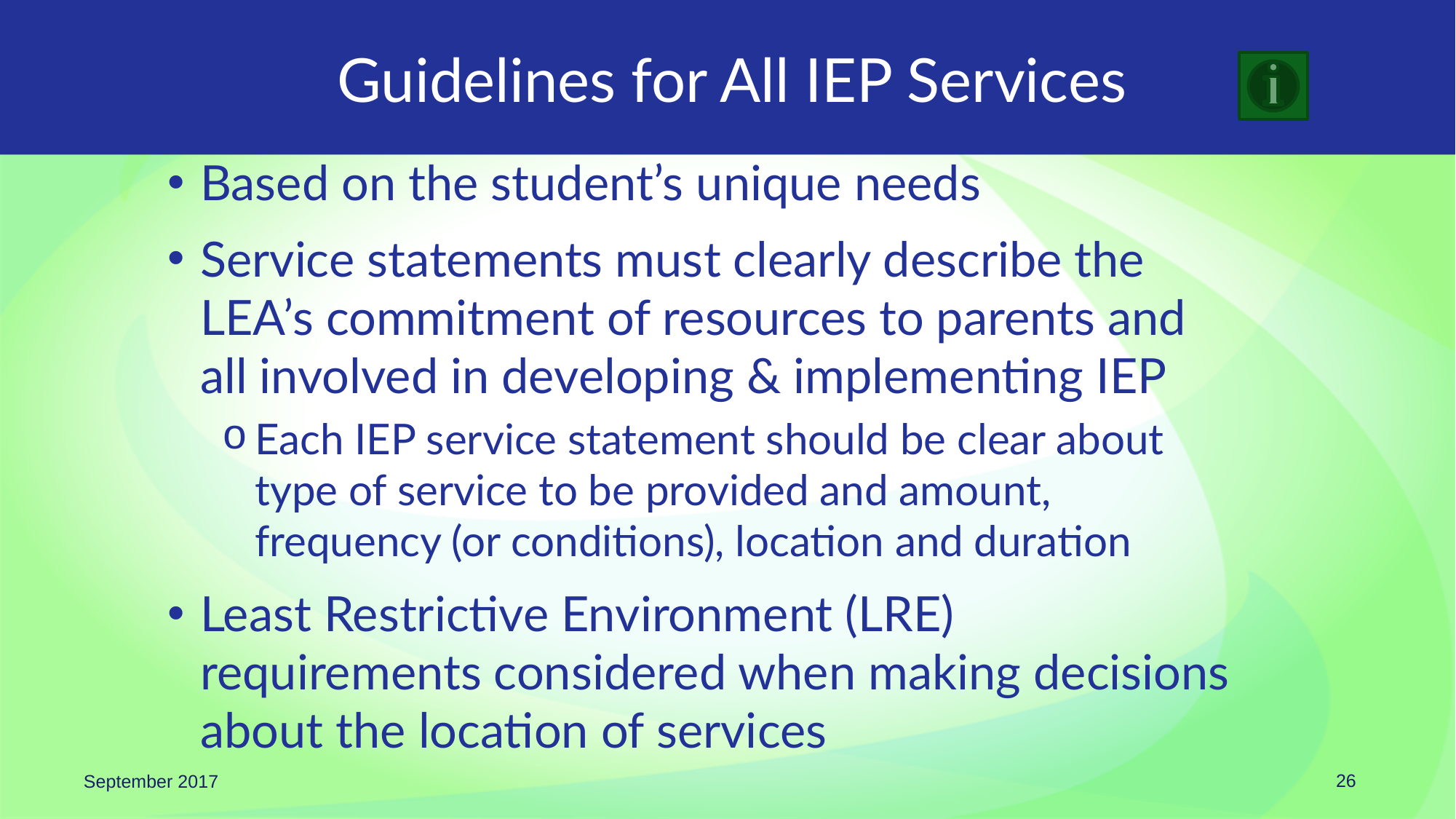

# Guidelines for All IEP Services

Based on the student’s unique needs
Service statements must clearly describe the LEA’s commitment of resources to parents and all involved in developing & implementing IEP
Each IEP service statement should be clear about type of service to be provided and amount, frequency (or conditions), location and duration
Least Restrictive Environment (LRE) requirements considered when making decisions about the location of services

September 2017
26